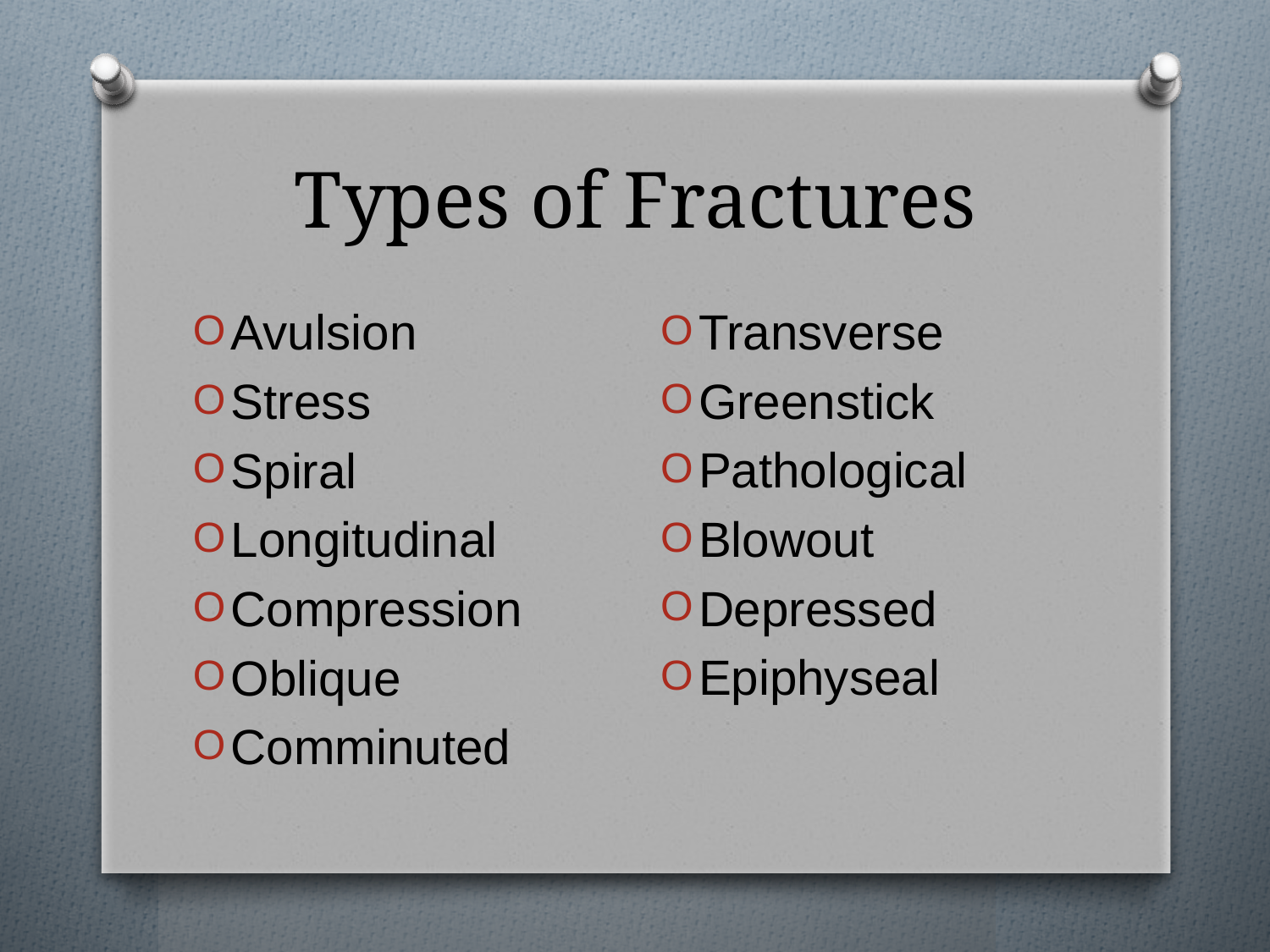

# Types of Fractures
Transverse
Greenstick
Pathological
Blowout
Depressed
Epiphyseal
Avulsion
Stress
Spiral
Longitudinal
Compression
Oblique
Comminuted